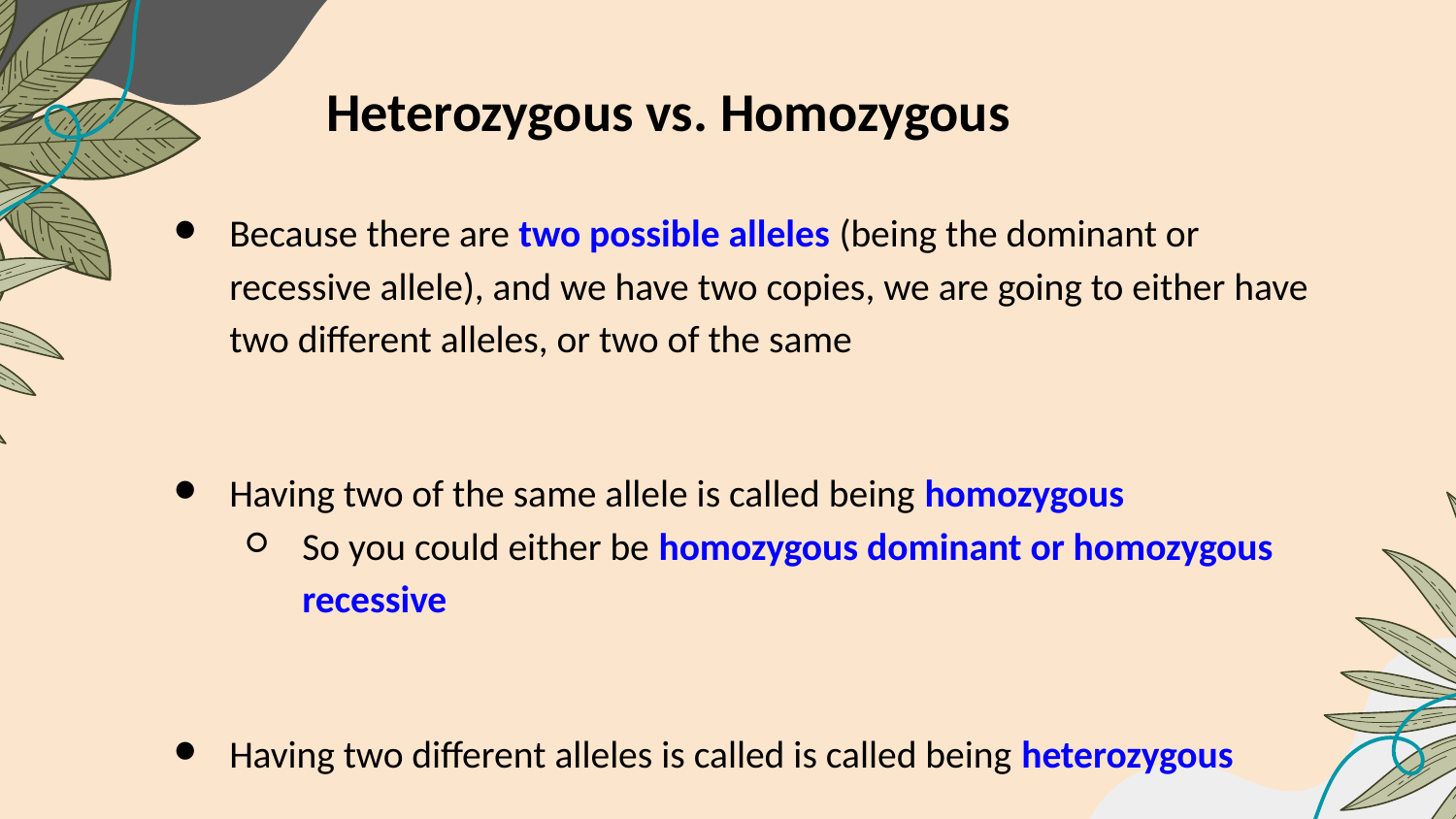

Heterozygous vs. Homozygous
Because there are two possible alleles (being the dominant or recessive allele), and we have two copies, we are going to either have two different alleles, or two of the same

Having two of the same allele is called being homozygous
So you could either be homozygous dominant or homozygous recessive

Having two different alleles is called is called being heterozygous